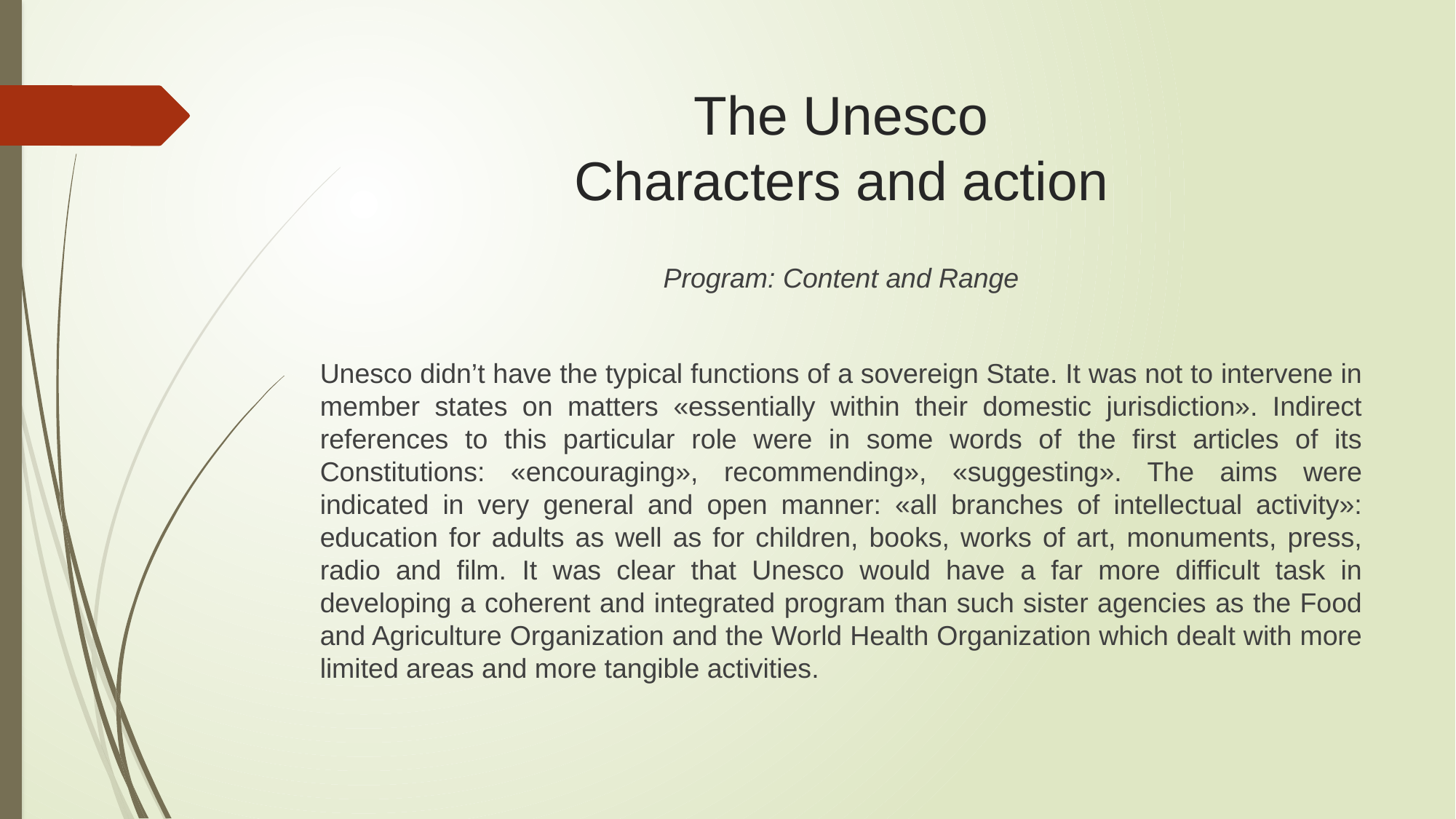

# The Unesco Characters and action
Program: Content and Range

Unesco didn’t have the typical functions of a sovereign State. It was not to intervene in member states on matters «essentially within their domestic jurisdiction». Indirect references to this particular role were in some words of the first articles of its Constitutions: «encouraging», recommending», «suggesting». The aims were indicated in very general and open manner: «all branches of intellectual activity»: education for adults as well as for children, books, works of art, monuments, press, radio and film. It was clear that Unesco would have a far more difficult task in developing a coherent and integrated program than such sister agencies as the Food and Agriculture Organization and the World Health Organization which dealt with more limited areas and more tangible activities.